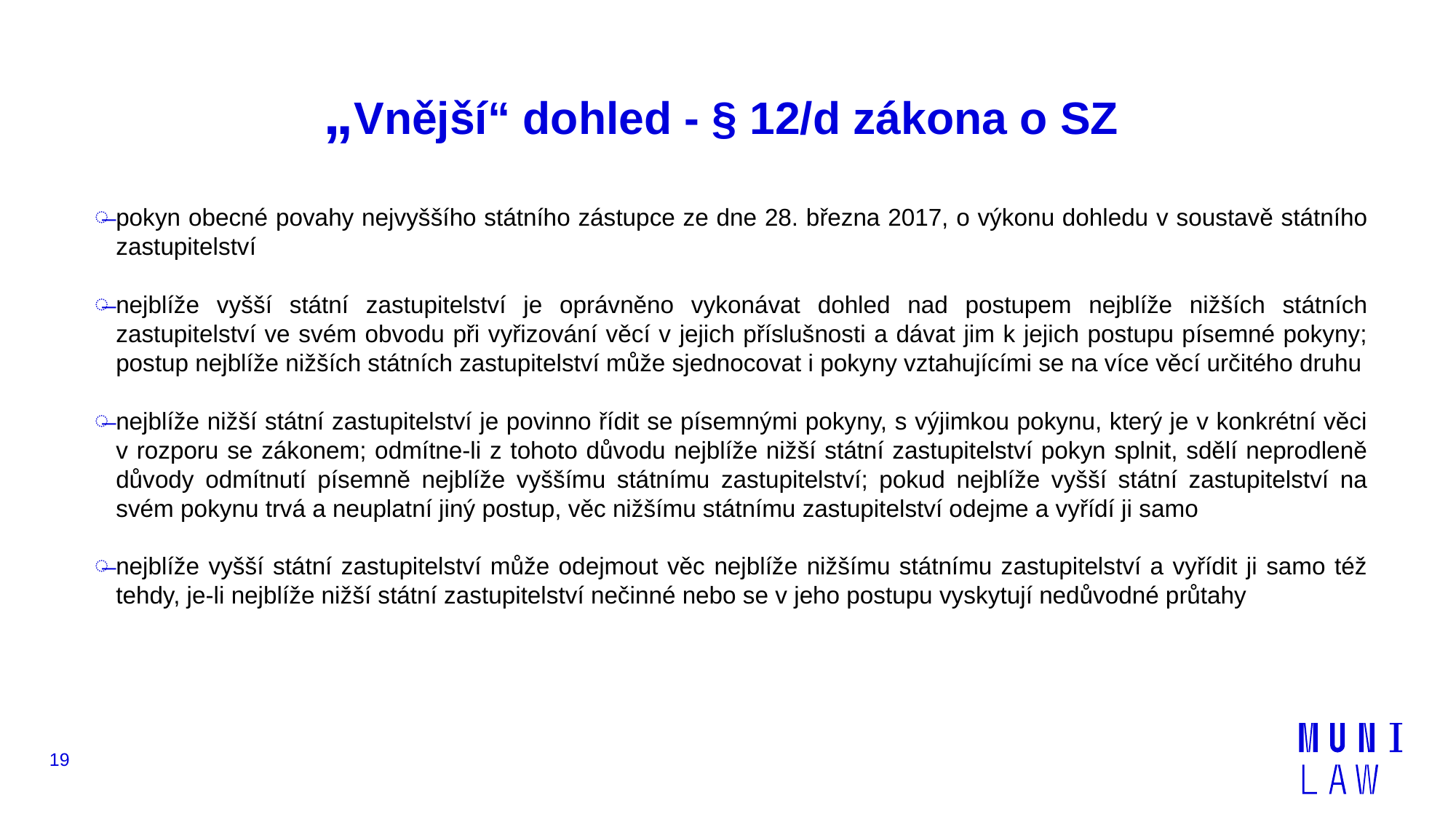

# „Vnější“ dohled - § 12/d zákona o SZ
pokyn obecné povahy nejvyššího státního zástupce ze dne 28. března 2017, o výkonu dohledu v soustavě státního zastupitelství

nejblíže vyšší státní zastupitelství je oprávněno vykonávat dohled nad postupem nejblíže nižších státních zastupitelství ve svém obvodu při vyřizování věcí v jejich příslušnosti a dávat jim k jejich postupu písemné pokyny; postup nejblíže nižších státních zastupitelství může sjednocovat i pokyny vztahujícími se na více věcí určitého druhu

nejblíže nižší státní zastupitelství je povinno řídit se písemnými pokyny, s výjimkou pokynu, který je v konkrétní věci v rozporu se zákonem; odmítne-li z tohoto důvodu nejblíže nižší státní zastupitelství pokyn splnit, sdělí neprodleně důvody odmítnutí písemně nejblíže vyššímu státnímu zastupitelství; pokud nejblíže vyšší státní zastupitelství na svém pokynu trvá a neuplatní jiný postup, věc nižšímu státnímu zastupitelství odejme a vyřídí ji samo

nejblíže vyšší státní zastupitelství může odejmout věc nejblíže nižšímu státnímu zastupitelství a vyřídit ji samo též tehdy, je-li nejblíže nižší státní zastupitelství nečinné nebo se v jeho postupu vyskytují nedůvodné průtahy

19